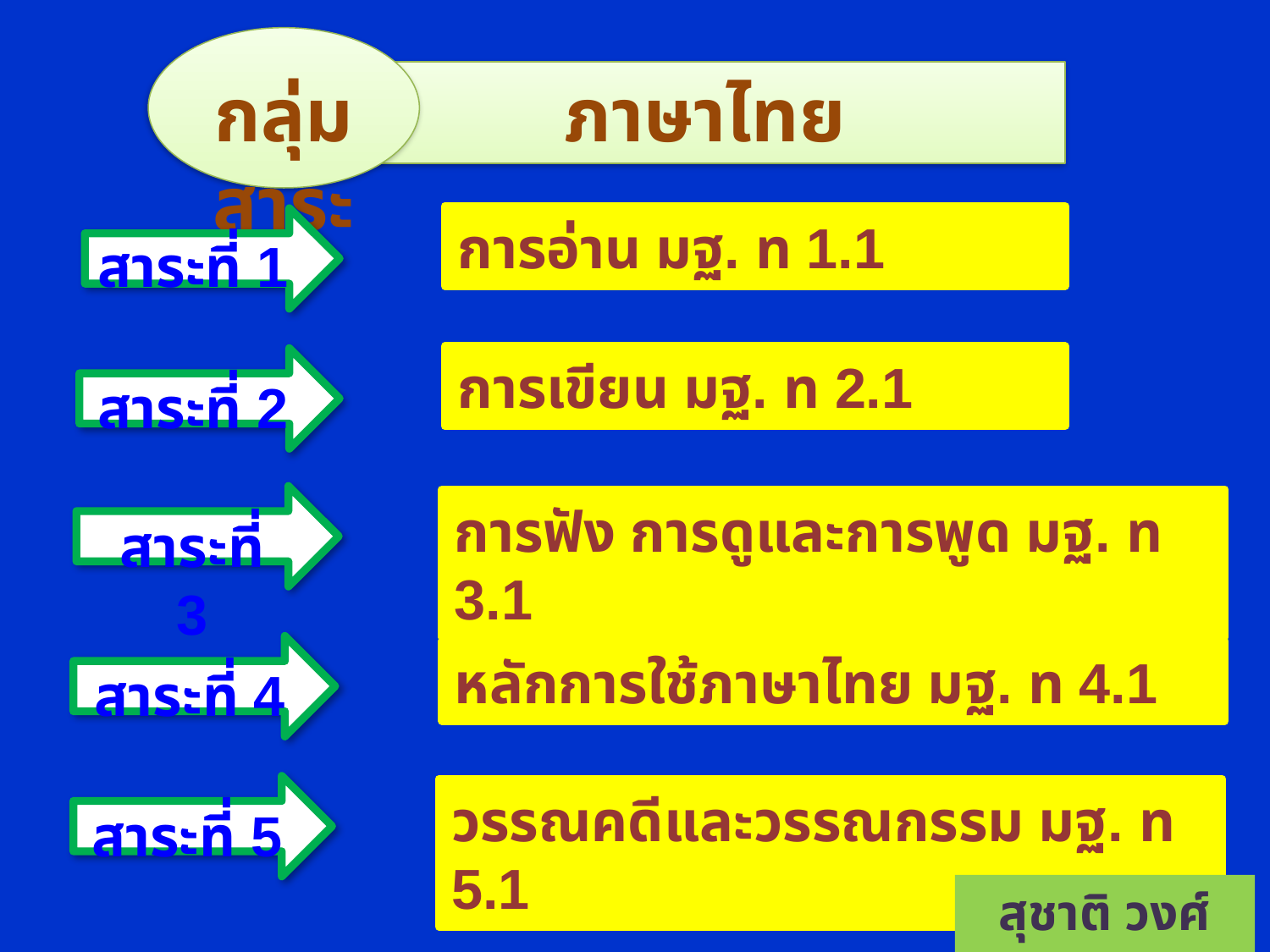

กลุ่มสาระ
ภาษาไทย
การอ่าน มฐ. ท 1.1

สาระที่ 1
การเขียน มฐ. ท 2.1

สาระที่ 2

การฟัง การดูและการพูด มฐ. ท 3.1
สาระที่ 3

หลักการใช้ภาษาไทย มฐ. ท 4.1
สาระที่ 4

วรรณคดีและวรรณกรรม มฐ. ท 5.1
สาระที่ 5
สุชาติ วงศ์สุวรรณ